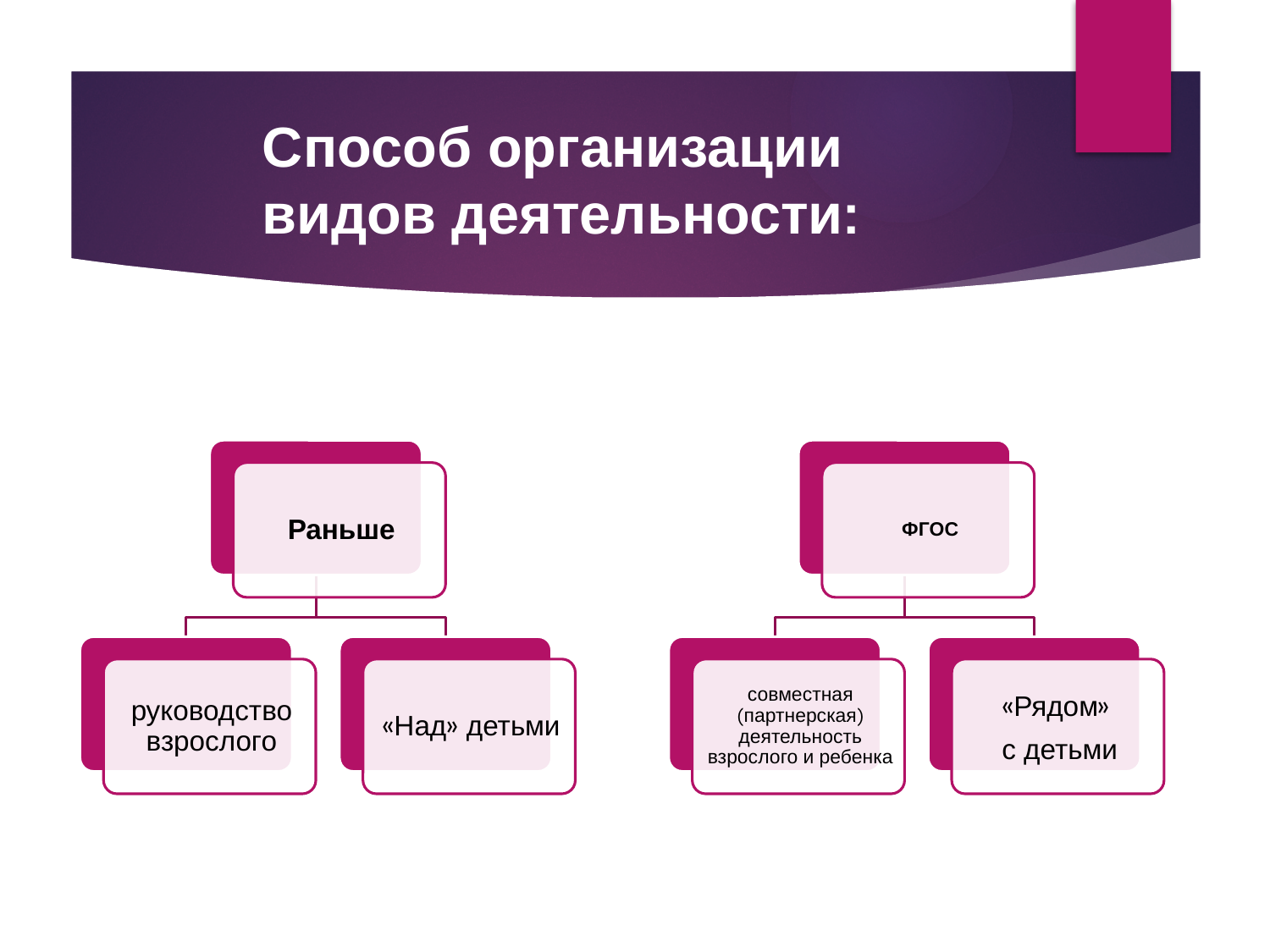

# Способ организации видов деятельности:
Раньше
руководство взрослого
«Над» детьми
ФГОС
совместная (партнерская) деятельность взрослого и ребенка
«Рядом»
с детьми